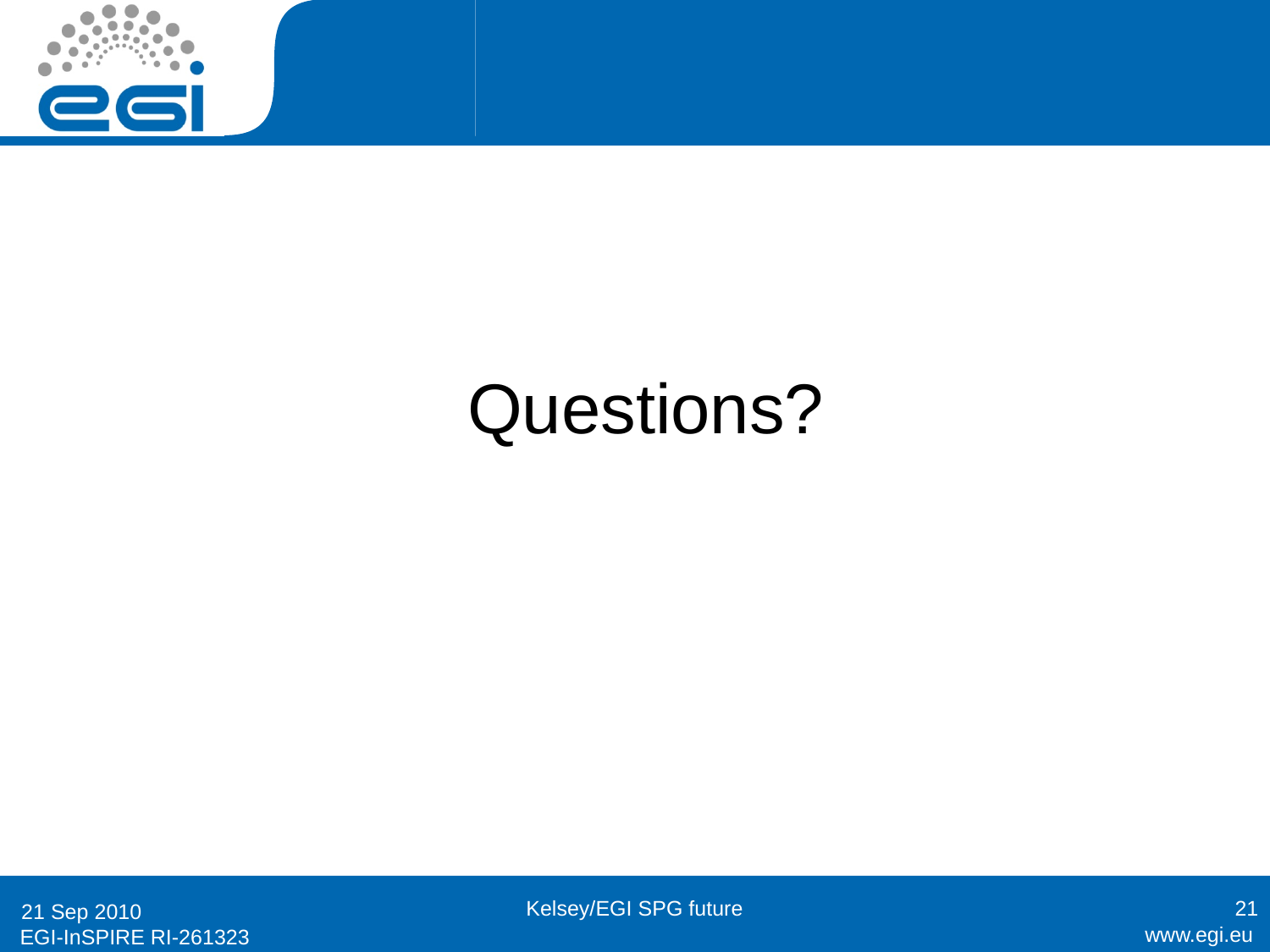

#

Questions?
Kelsey/EGI SPG future
21
21 Sep 2010